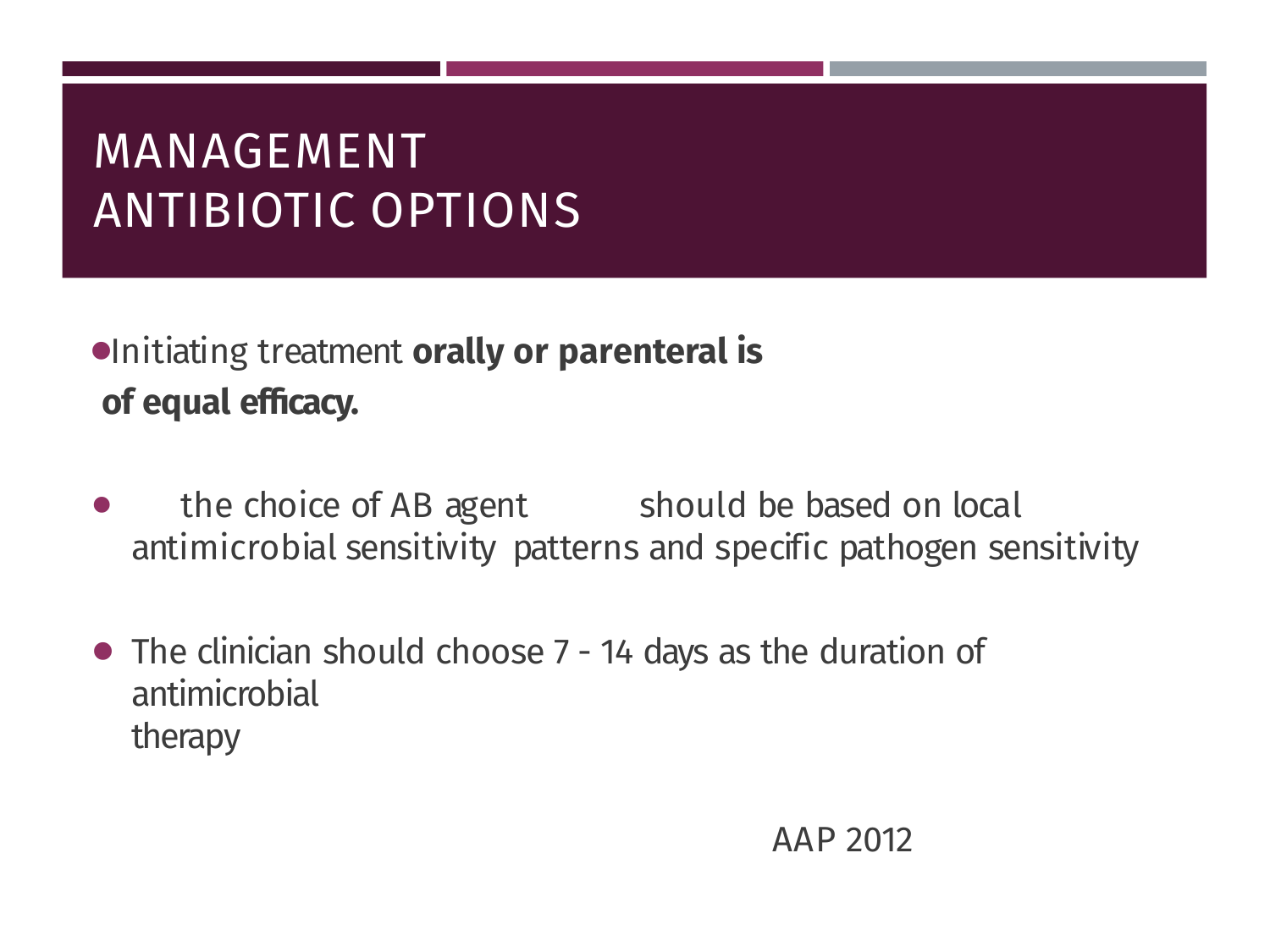

# MANAGEMENT  ANTIBIOTIC OPTIONS
Initiating treatment orally or parenteral is  of equal efficacy.

	the choice of AB agent	should be based on local antimicrobial sensitivity  patterns and specific pathogen sensitivity

The clinician should choose 7 - 14 days as the duration of antimicrobial
therapy

AAP 2012